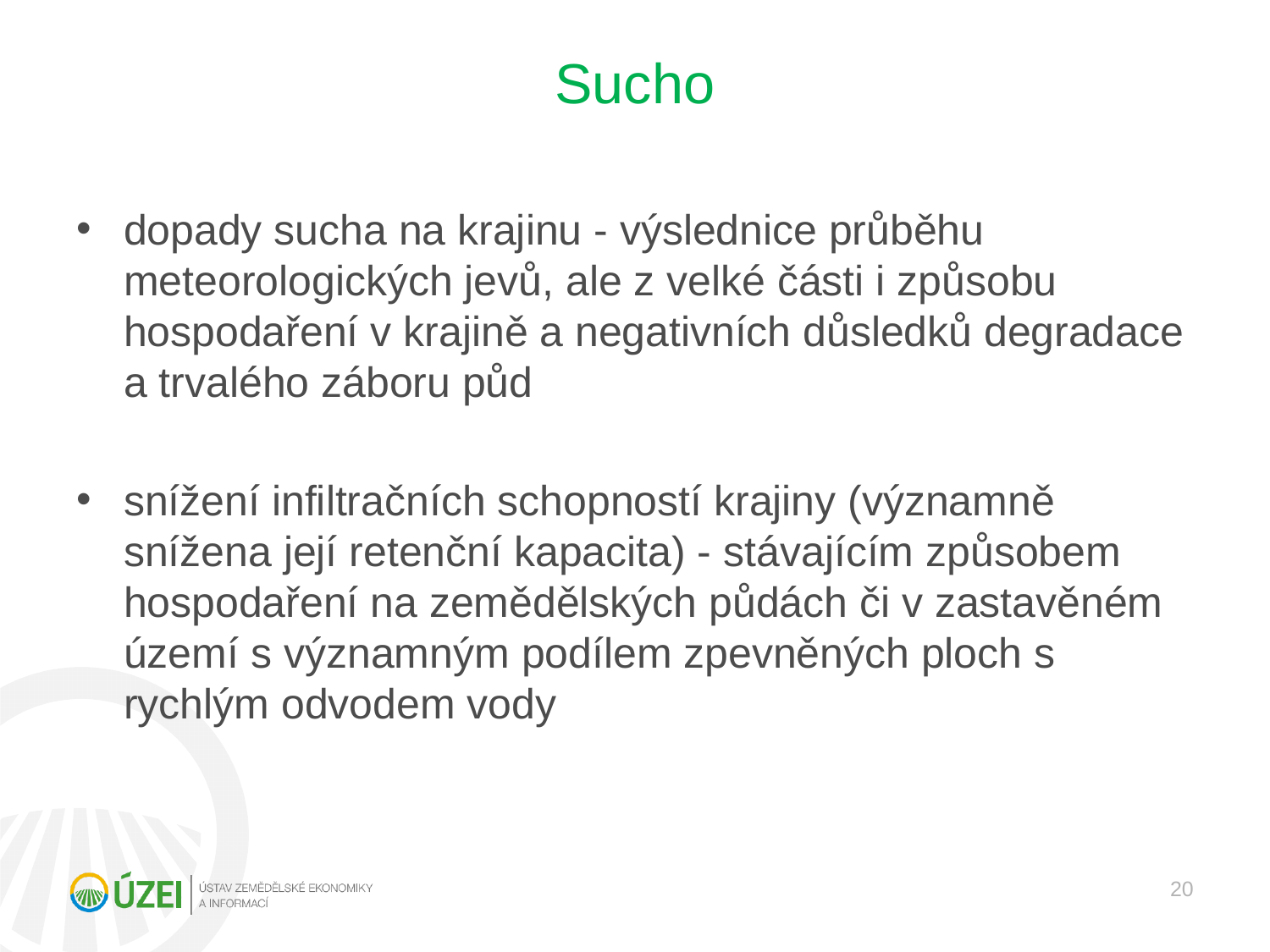

# Sucho
dopady sucha na krajinu - výslednice průběhu meteorologických jevů, ale z velké části i způsobu hospodaření v krajině a negativních důsledků degradace a trvalého záboru půd

snížení infiltračních schopností krajiny (významně snížena její retenční kapacita) - stávajícím způsobem hospodaření na zemědělských půdách či v zastavěném území s významným podílem zpevněných ploch s rychlým odvodem vody

20